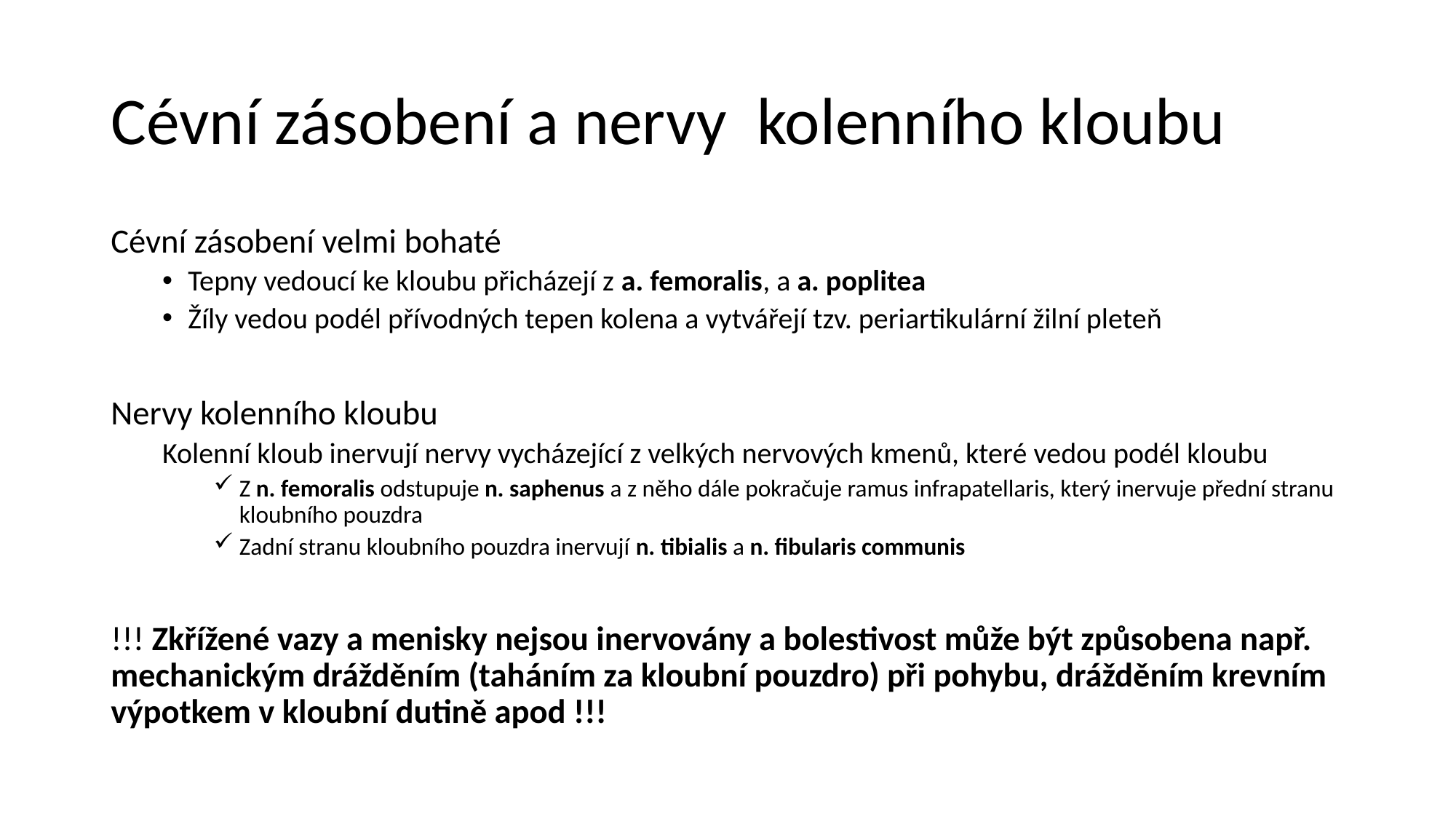

# Cévní zásobení a nervy  kolenního kloubu
Cévní zásobení velmi bohaté
Tepny vedoucí ke kloubu přicházejí z a. femoralis, a a. poplitea
Žíly vedou podél přívodných tepen kolena a vytvářejí tzv. periartikulární žilní pleteň

Nervy kolenního kloubu
Kolenní kloub inervují nervy vycházející z velkých nervových kmenů, které vedou podél kloubu
Z n. femoralis odstupuje n. saphenus a z něho dále pokračuje ramus infrapatellaris, který inervuje přední stranu kloubního pouzdra
Zadní stranu kloubního pouzdra inervují n. tibialis a n. fibularis communis

!!! Zkřížené vazy a menisky nejsou inervovány a bolestivost může být způsobena např. mechanickým drážděním (taháním za kloubní pouzdro) při pohybu, drážděním krevním výpotkem v kloubní dutině apod !!!